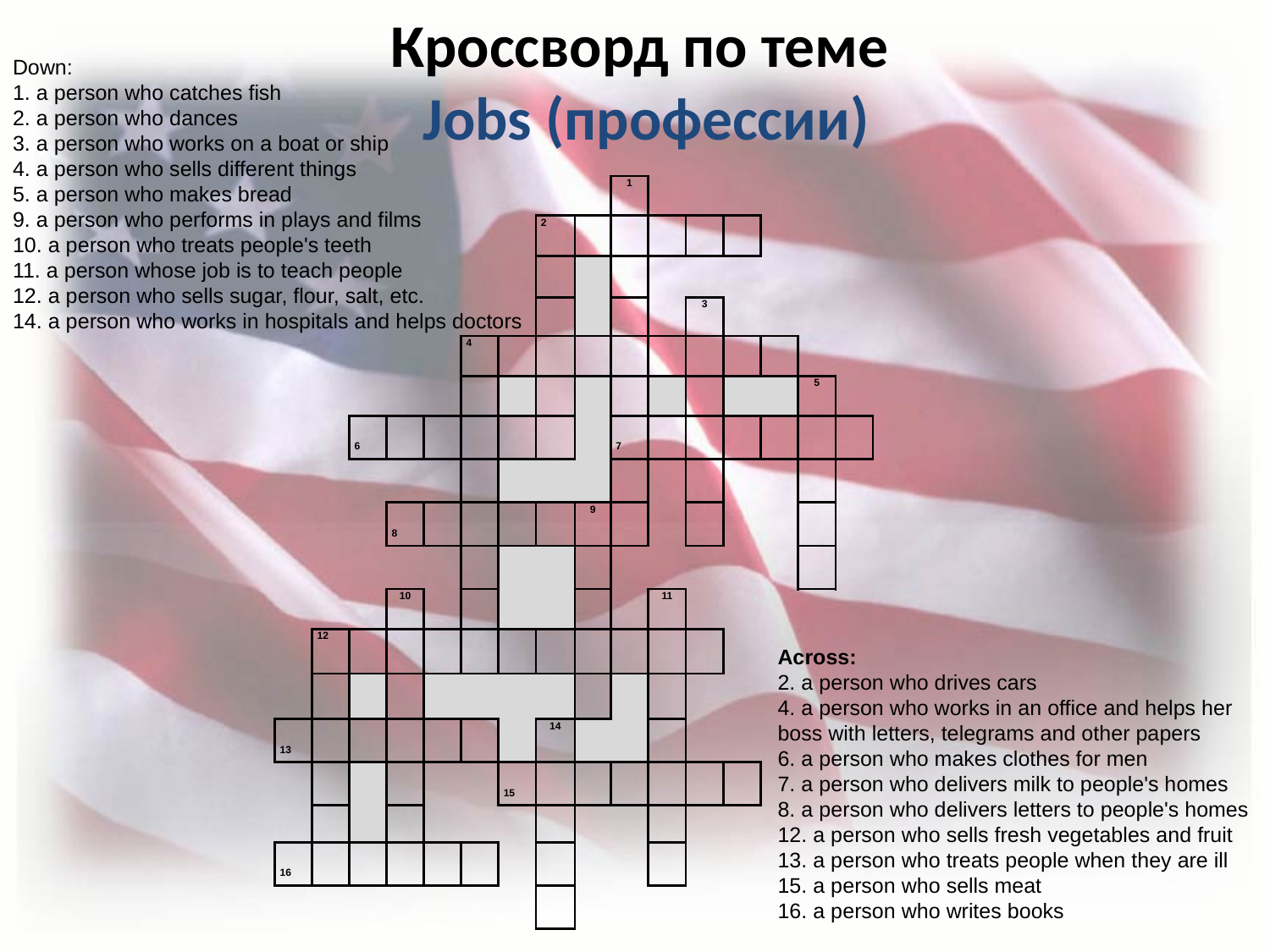

# Кроссворд по теме Jobs (профессии)
Down:
1. a person who catches fish
2. a person who dances
3. a person who works on a boat or ship
4. a person who sells different things
5. a person who makes bread
9. a person who performs in plays and films
10. a person who treats people's teeth
11. a person whose job is to teach people
12. a person who sells sugar, flour, salt, etc.
14. a person who works in hospitals and helps doctors
|  |  |  |  |  |  |  |  |  | 1 |  |  |  |  |  |  |
| --- | --- | --- | --- | --- | --- | --- | --- | --- | --- | --- | --- | --- | --- | --- | --- |
|  |  |  |  |  |  |  | 2 |  |  |  |  |  |  |  |  |
|  |  |  |  |  |  |  |  |  |  |  |  |  |  |  |  |
|  |  |  |  |  |  |  |  |  |  |  | 3 |  |  |  |  |
|  |  |  |  |  | 4 |  |  |  |  |  |  |  |  |  |  |
|  |  |  |  |  |  |  |  |  |  |  |  |  |  | 5 |  |
|  |  | 6 |  |  |  |  |  |  | 7 |  |  |  |  |  |  |
|  |  |  |  |  |  |  |  |  |  |  |  |  |  |  |  |
|  |  |  | 8 |  |  |  |  | 9 |  |  |  |  |  |  |  |
|  |  |  |  |  |  |  |  |  |  |  |  |  |  |  |  |
|  |  |  | 10 |  |  |  |  |  |  | 11 |  |  |  |  |  |
|  | 12 |  |  |  |  |  |  |  |  |  |  |  |  |  |  |
|  |  |  |  |  |  |  |  |  |  |  |  |  |  |  |  |
| 13 |  |  |  |  |  |  | 14 |  |  |  |  |  |  |  |  |
|  |  |  |  |  |  | 15 |  |  |  |  |  |  |  |  |  |
|  |  |  |  |  |  |  |  |  |  |  |  |  |  |  |  |
| 16 |  |  |  |  |  |  |  |  |  |  |  |  |  |  |  |
|  |  |  |  |  |  |  |  |  |  |  |  |  |  |  |  |
Across:
2. a person who drives cars
4. a person who works in an office and helps her boss with letters, telegrams and other papers
6. a person who makes clothes for men
7. a person who delivers milk to people's homes
8. a person who delivers letters to people's homes
12. a person who sells fresh vegetables and fruit
13. a person who treats people when they are ill
15. a person who sells meat
16. a person who writes books